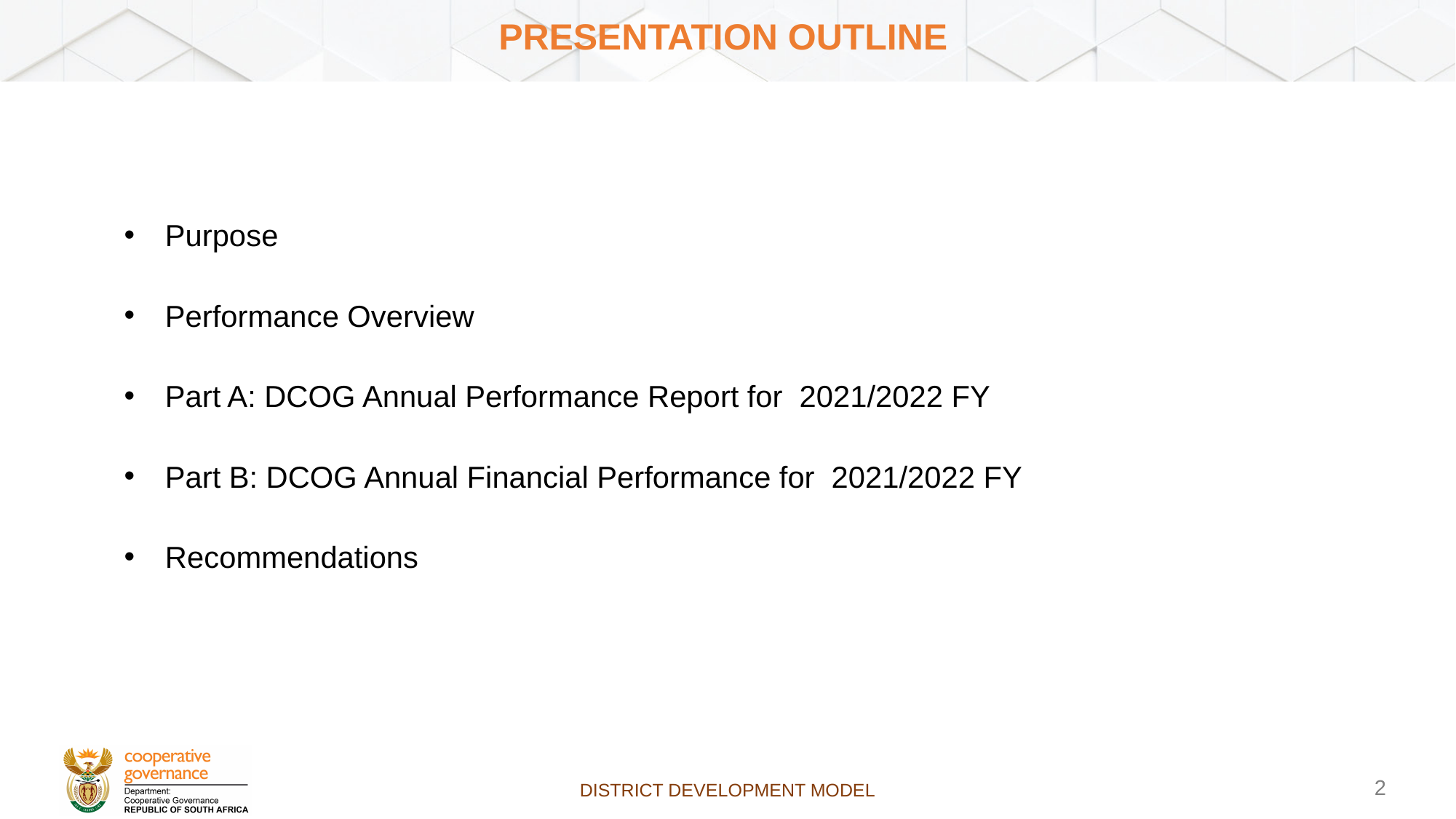

# PRESENTATION OUTLINE
Purpose
Performance Overview
Part A: DCOG Annual Performance Report for  2021/2022 FY
Part B: DCOG Annual Financial Performance for  2021/2022 FY
Recommendations